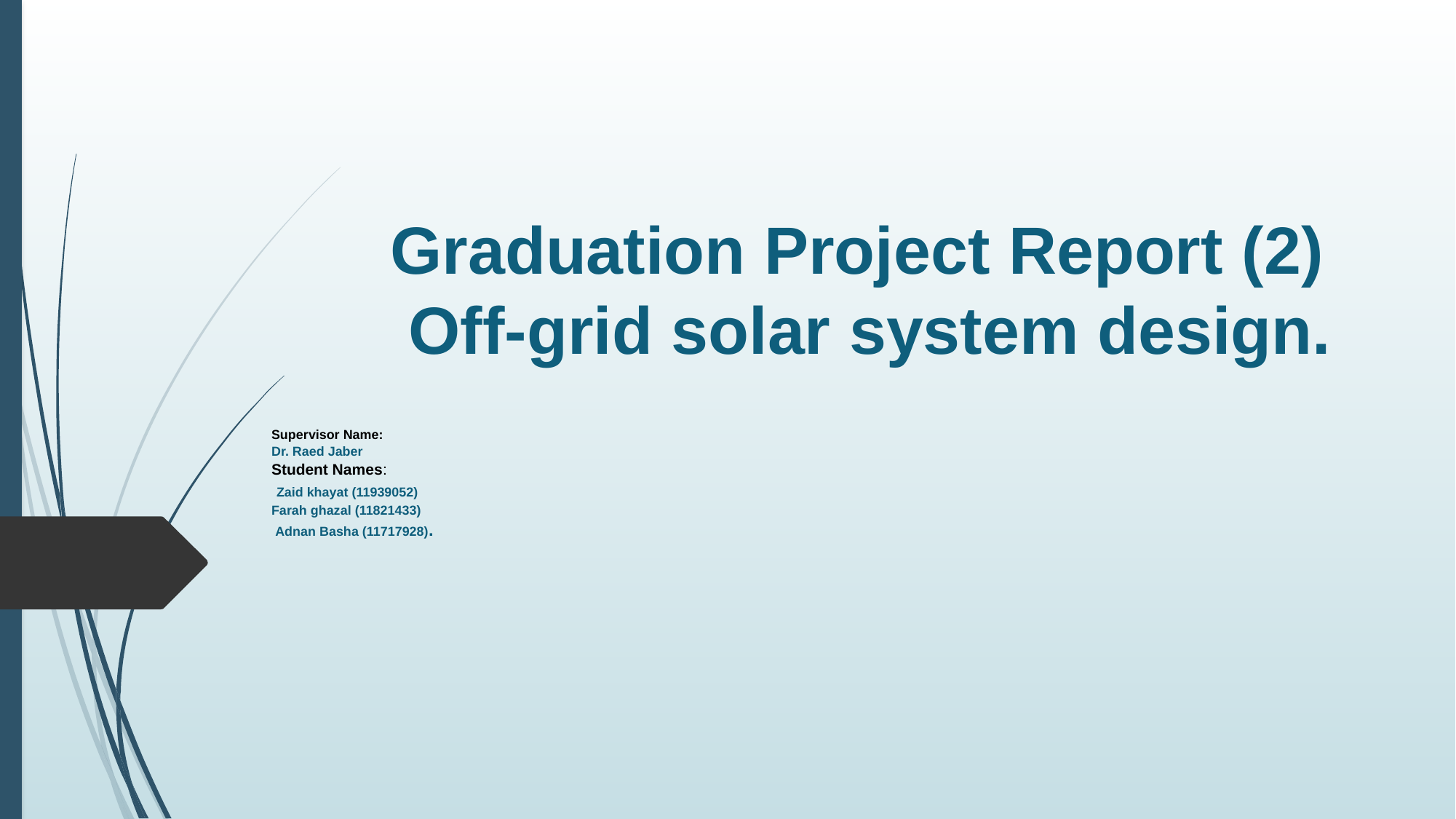

# Graduation Project Report (2) Off-grid solar system design.
Supervisor Name:
Dr. Raed Jaber
Student Names:
 Zaid khayat (11939052)
Farah ghazal (11821433)
 Adnan Basha (11717928).